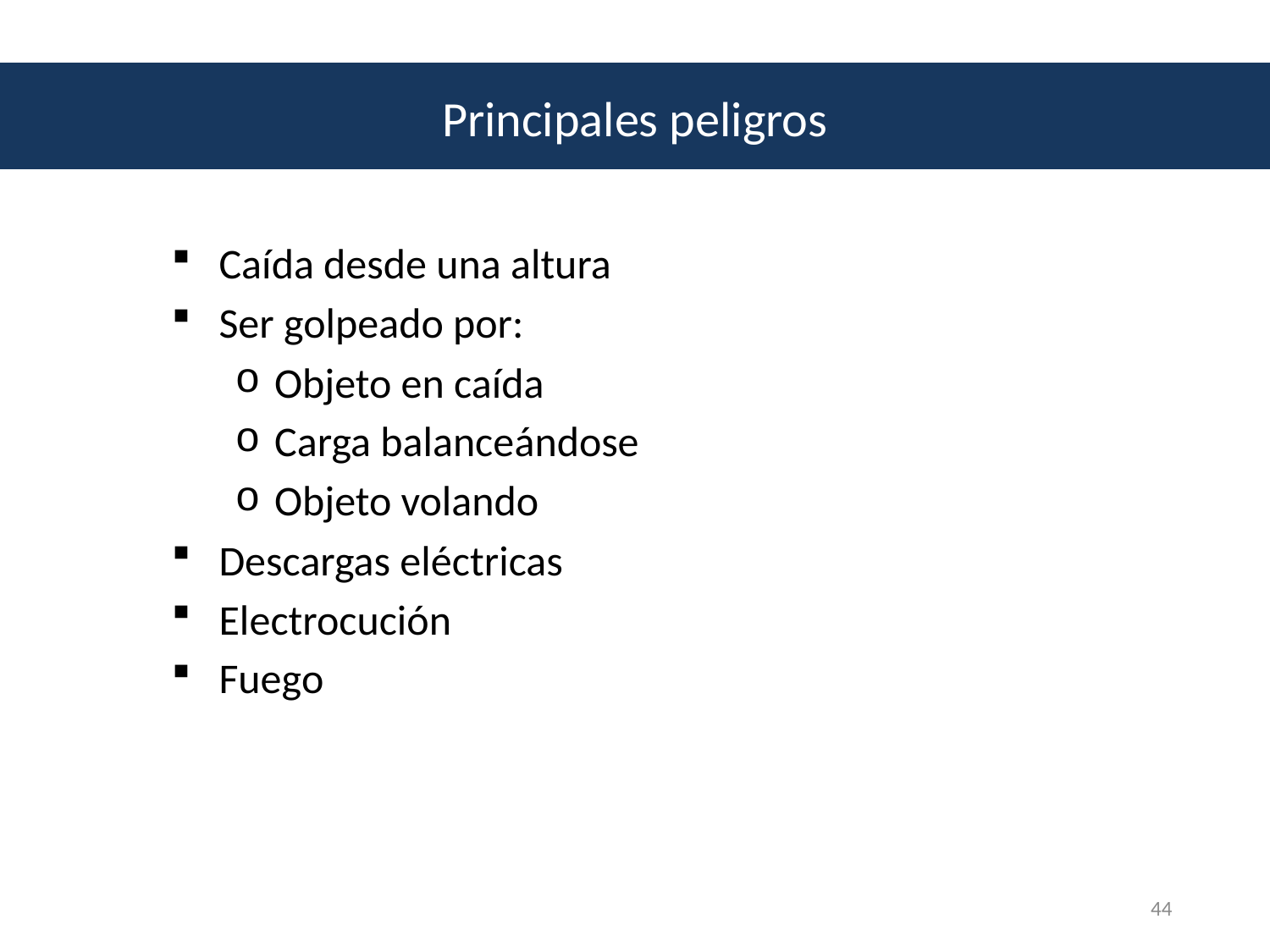

Principales peligros

Caída desde una altura
Ser golpeado por:
Objeto en caída
Carga balanceándose
Objeto volando
Descargas eléctricas
Electrocución
Fuego
44